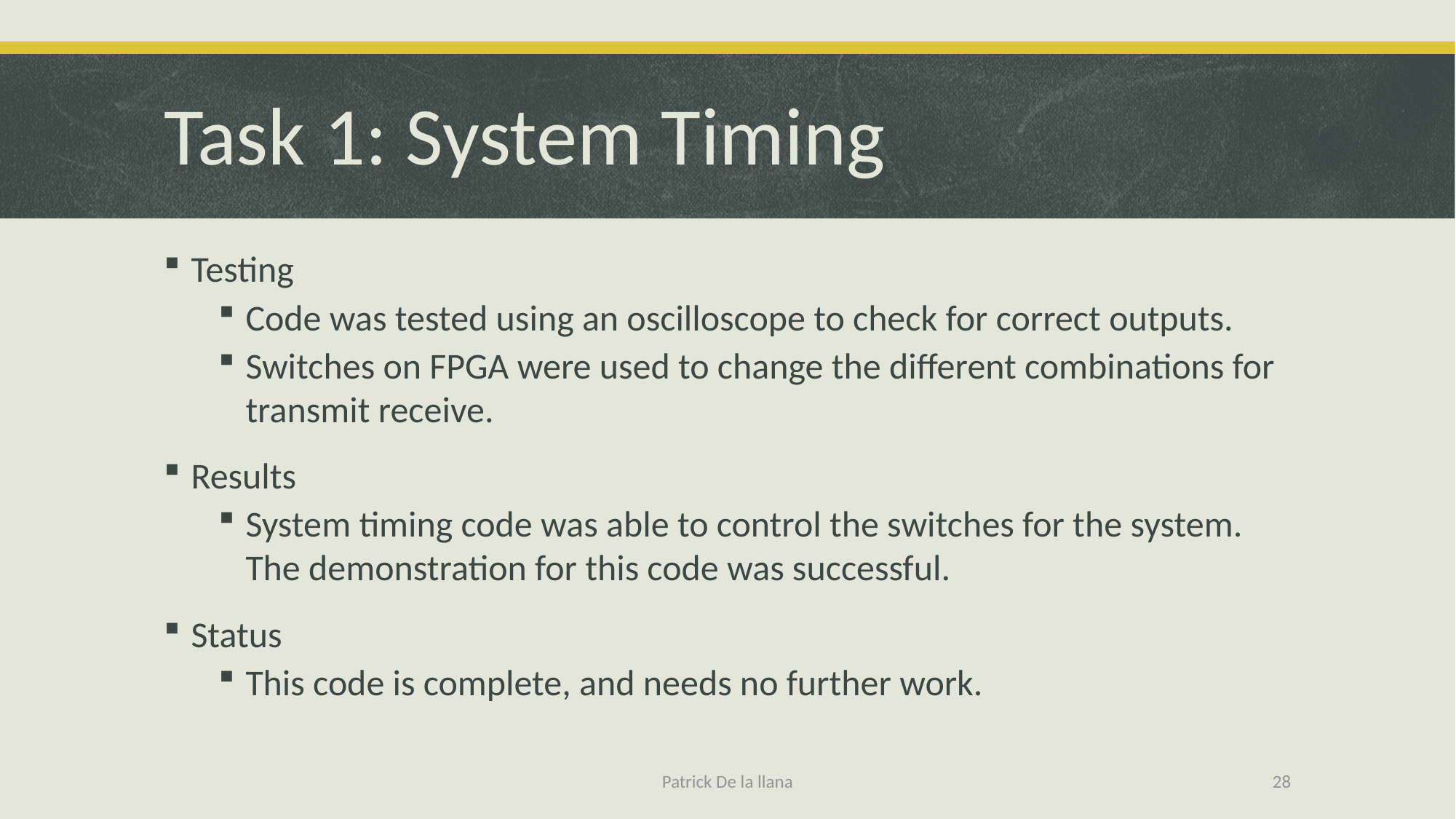

# Task 1: System Timing
Testing
Code was tested using an oscilloscope to check for correct outputs.
Switches on FPGA were used to change the different combinations for transmit receive.
Results
System timing code was able to control the switches for the system.  The demonstration for this code was successful.
Status
This code is complete, and needs no further work.
Patrick De la llana
28